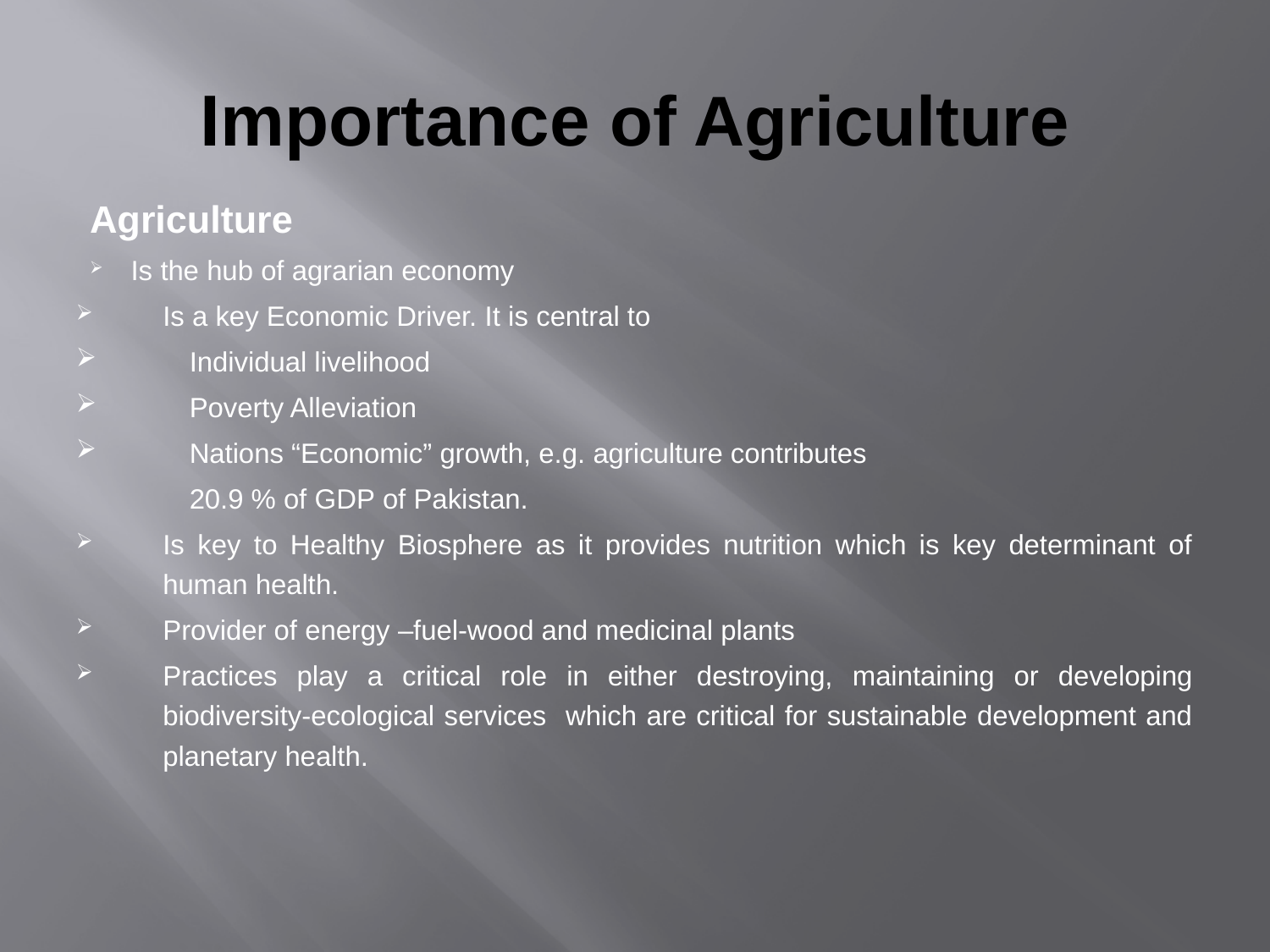

# Importance of Agriculture
Agriculture
	Is the hub of agrarian economy
Is a key Economic Driver. It is central to
Individual livelihood
Poverty Alleviation
Nations “Economic” growth, e.g. agriculture contributes
	20.9 % of GDP of Pakistan.
Is key to Healthy Biosphere as it provides nutrition which is key determinant of human health.
Provider of energy –fuel-wood and medicinal plants
Practices play a critical role in either destroying, maintaining or developing biodiversity-ecological services  which are critical for sustainable development and planetary health.